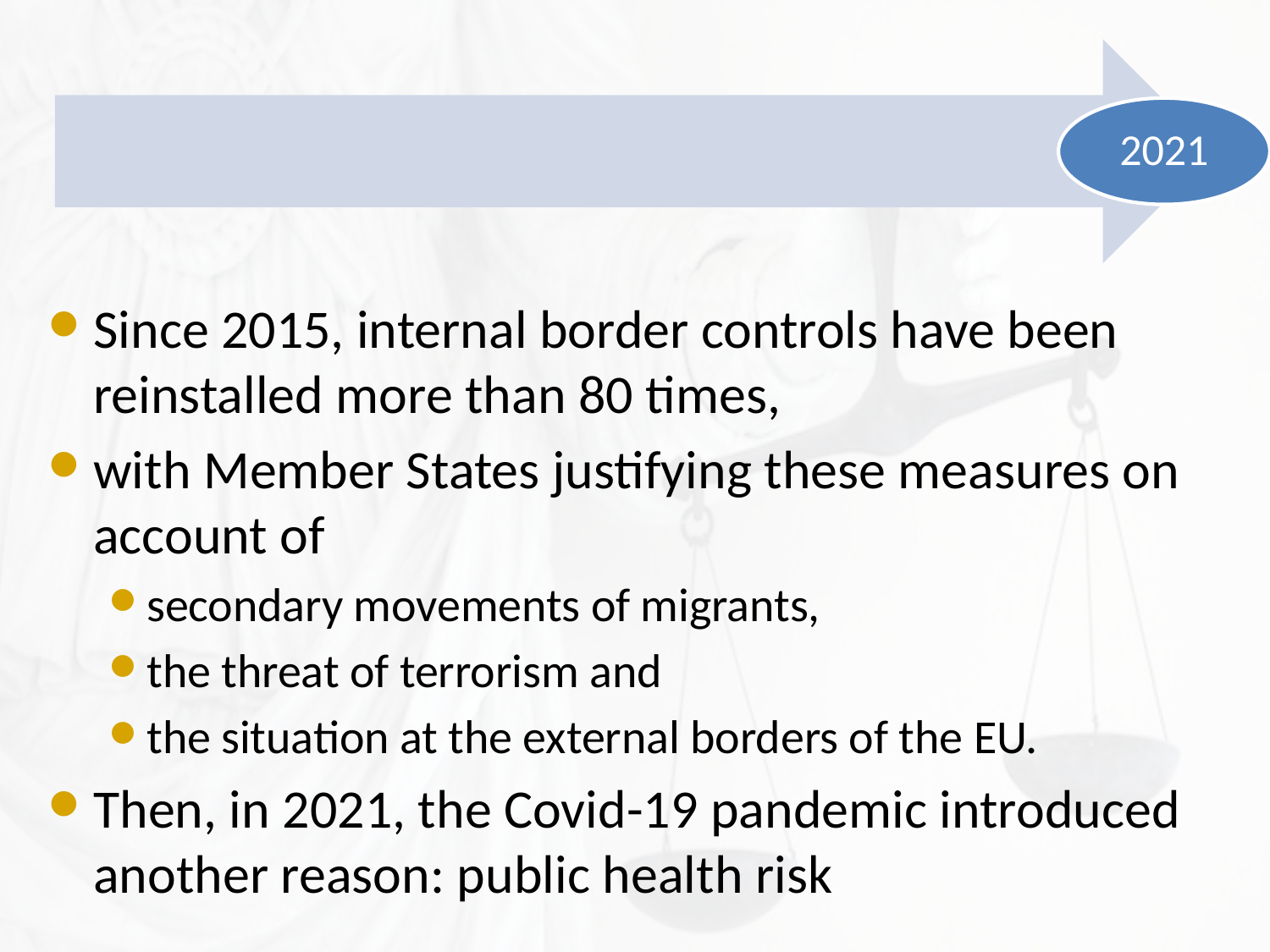

2021
Since 2015, internal border controls have been reinstalled more than 80 times,
with Member States justifying these measures on account of
secondary movements of migrants,
the threat of terrorism and
the situation at the external borders of the EU.
Then, in 2021, the Covid-19 pandemic introduced another reason: public health risk